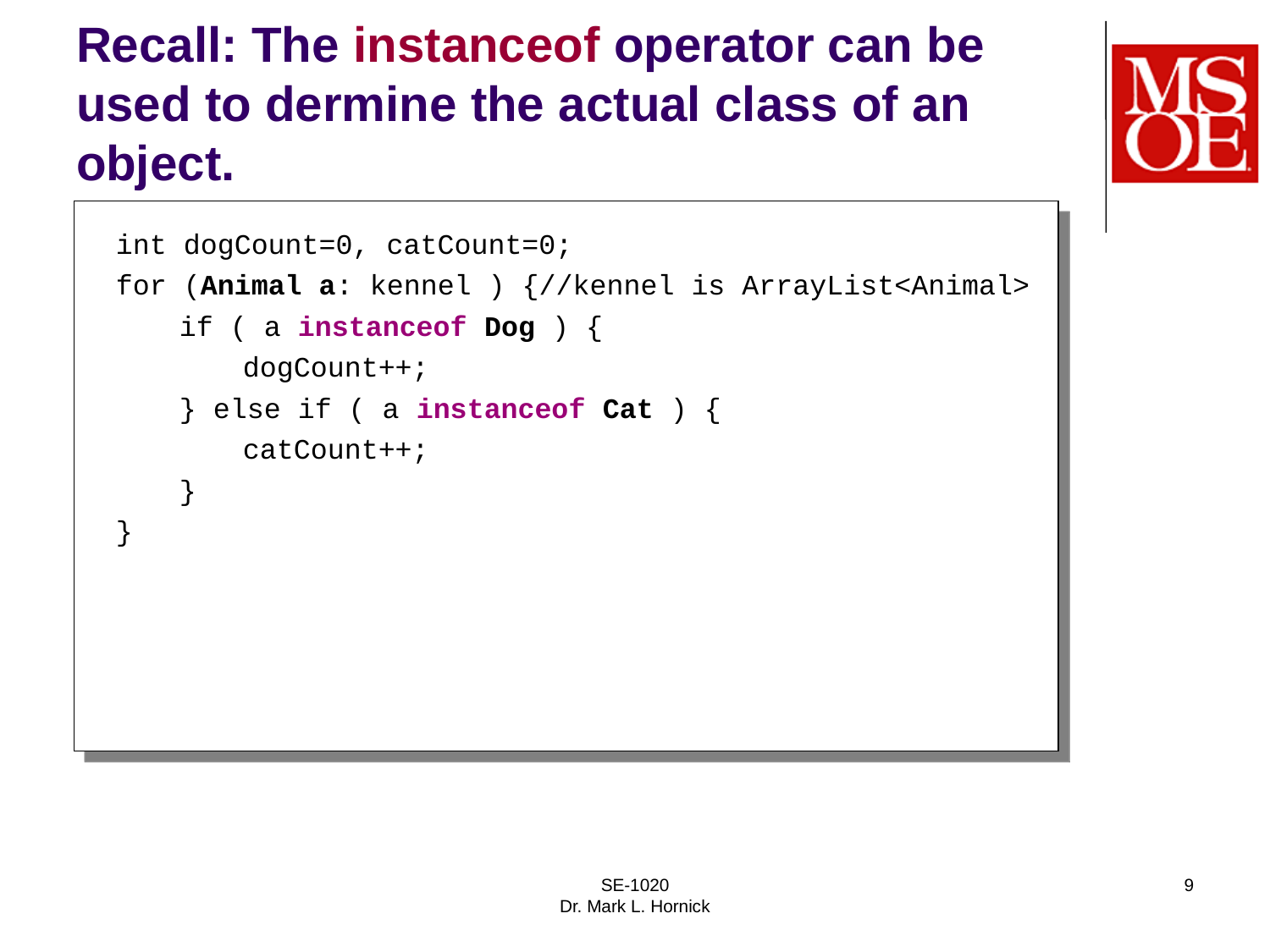

# Recall: The instanceof operator can be used to dermine the actual class of an object.

int dogCount=0, catCount=0;
for (Animal a: kennel ) {//kennel is ArrayList<Animal>
	if ( a instanceof Dog ) {
		dogCount++;
	} else if ( a instanceof Cat ) {
		catCount++;
	}
}

SE-1020
Dr. Mark L. Hornick
9